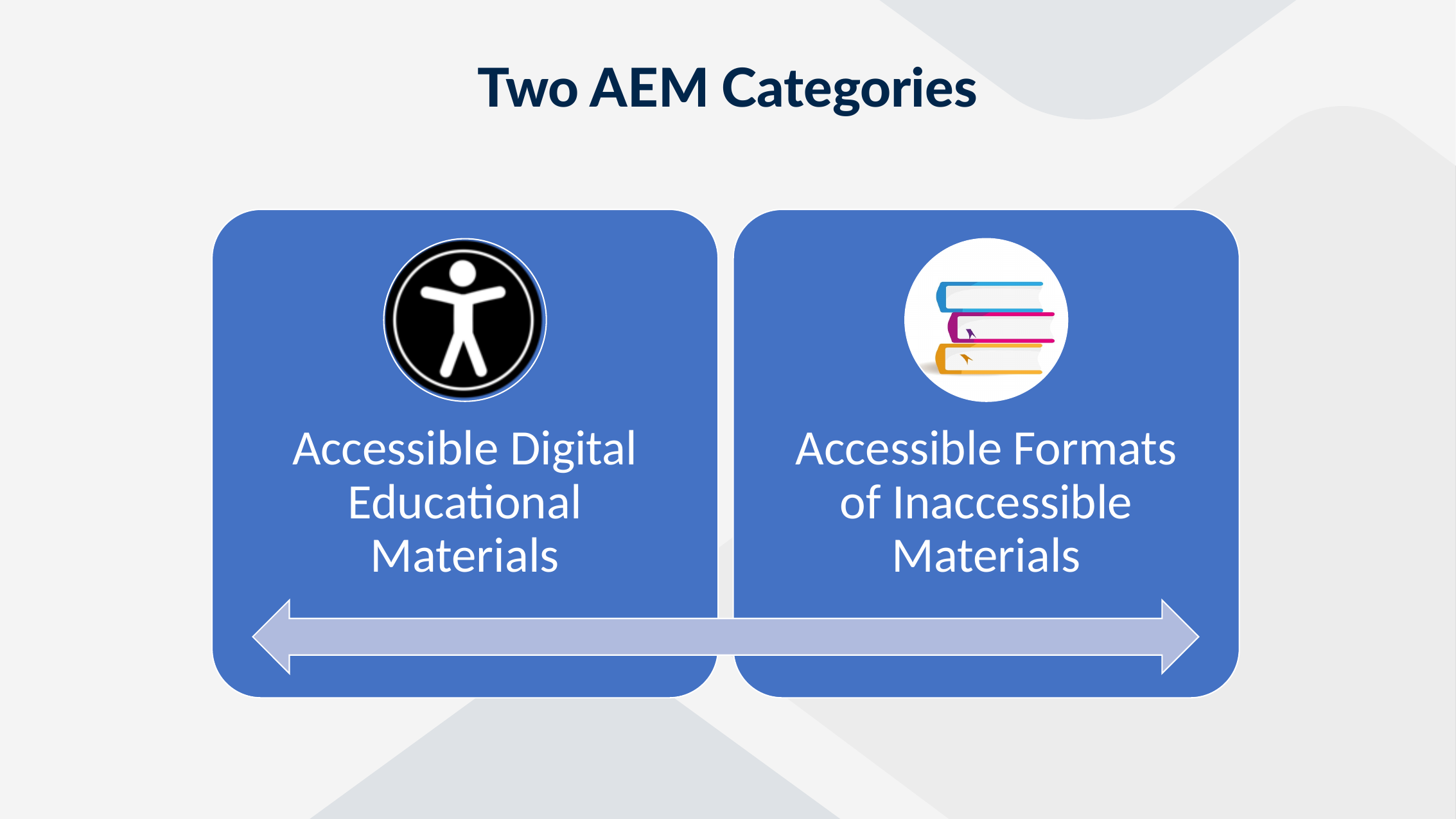

# Two AEM Categories
Accessible Digital Educational Materials
Accessible Formats of Inaccessible Materials